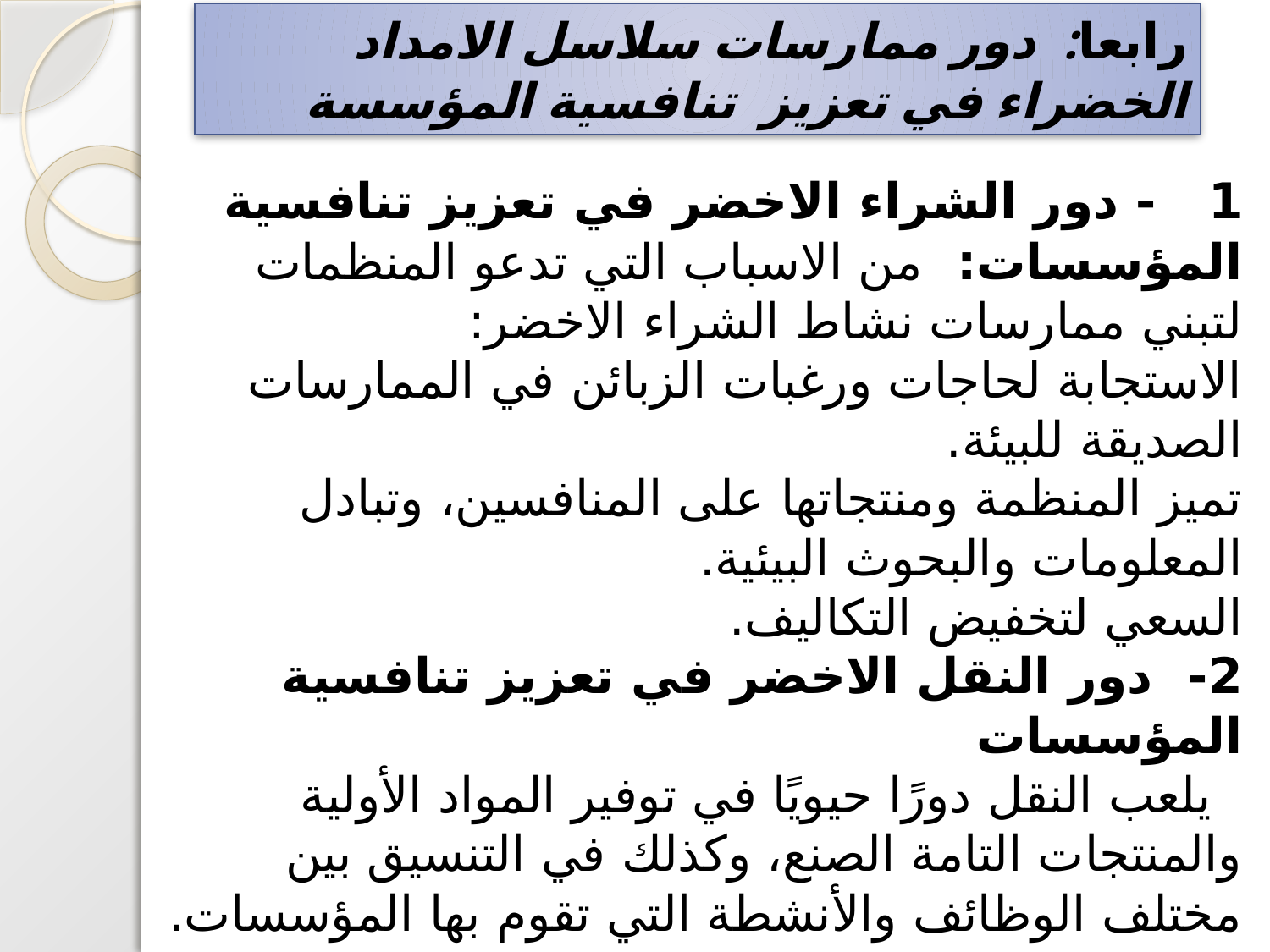

رابعا:  دور ممارسات سلاسل الامداد  الخضراء في تعزيز  تنافسية المؤسسة
1   - دور الشراء الاخضر في تعزيز تنافسية المؤسسات:  من الاسباب التي تدعو المنظمات لتبني ممارسات نشاط الشراء الاخضر:
الاستجابة لحاجات ورغبات الزبائن في الممارسات الصديقة للبيئة.
تميز المنظمة ومنتجاتها على المنافسين، وتبادل المعلومات والبحوث البيئية.
السعي لتخفيض التكاليف.
2-  دور النقل الاخضر في تعزيز تنافسية المؤسسات
  يلعب النقل دورًا حيويًا في توفير المواد الأولية والمنتجات التامة الصنع، وكذلك في التنسيق بين مختلف الوظائف والأنشطة التي تقوم بها المؤسسات. تساهم تكاليف النقل بشكل كبير في تحديد تكاليف الإمداد، وبالتالي في تحديد أسعار المنتج النهائي، مما يؤثر على ربحية المؤسسة.